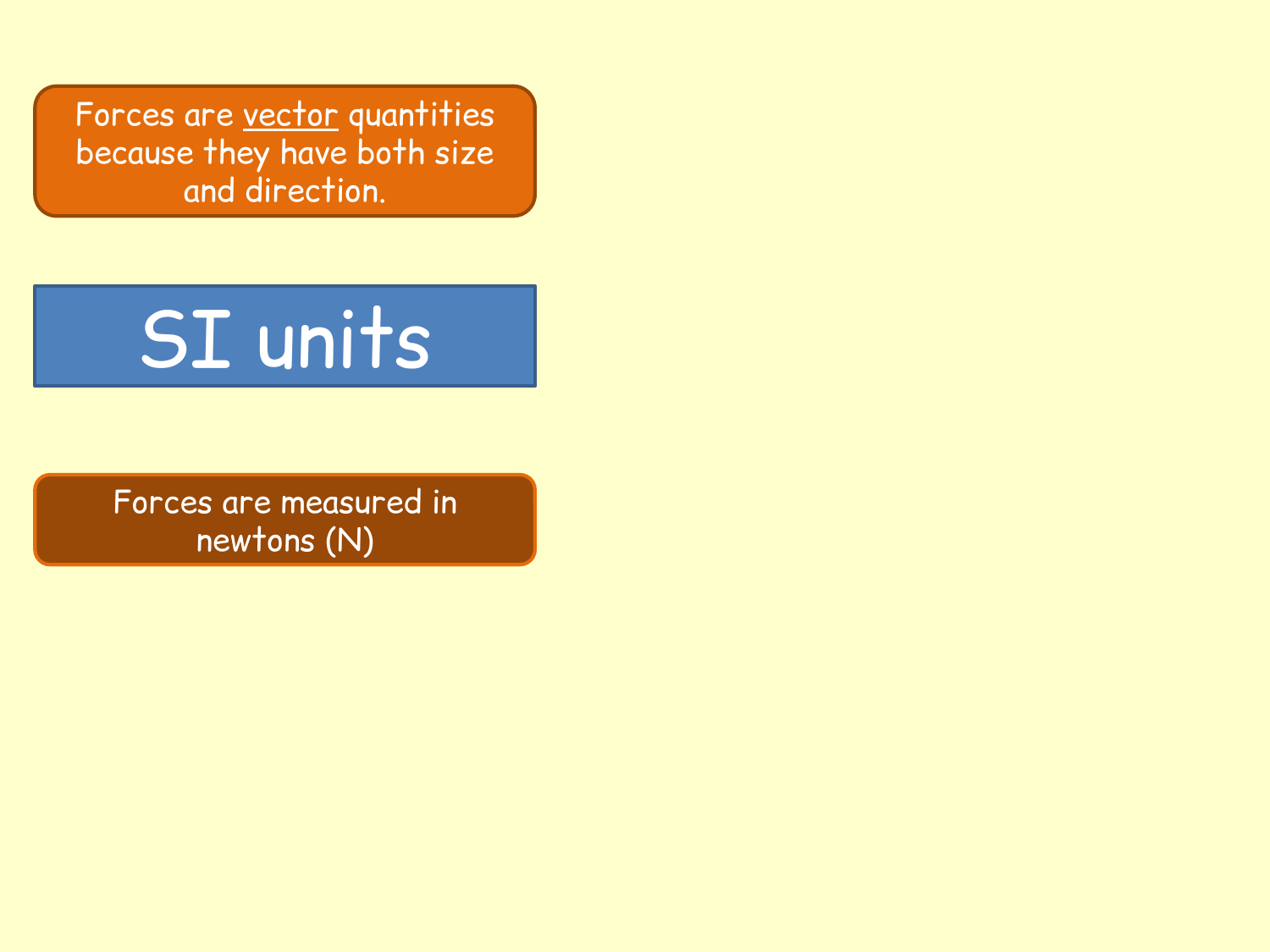

Forces are vector quantities because they have both size and direction.
SI units
Forces are measured in newtons (N)